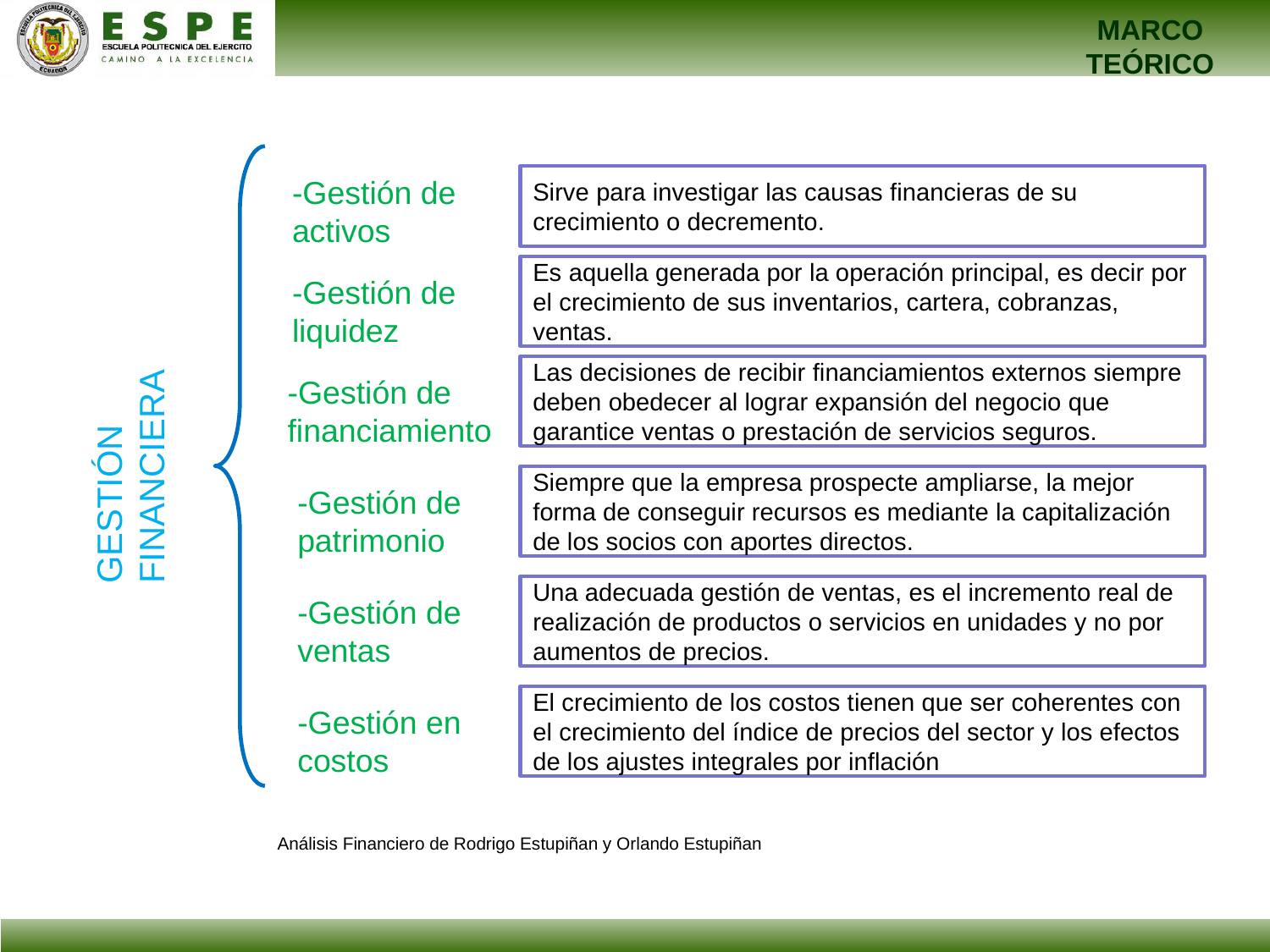

MARCO TEÓRICO

-Gestión de activos
-Gestión de liquidez
-Gestión de financiamiento
-Gestión de patrimonio
-Gestión de ventas
-Gestión en costos
Sirve para investigar las causas financieras de su crecimiento o decremento.
Es aquella generada por la operación principal, es decir por el crecimiento de sus inventarios, cartera, cobranzas, ventas.
GESTIÓN FINANCIERA
Las decisiones de recibir financiamientos externos siempre deben obedecer al lograr expansión del negocio que garantice ventas o pres­tación de servicios seguros.
Siempre que la empresa prospecte ampliarse, la mejor forma de conseguir recursos es mediante la capitalización de los socios con aportes directos.
Una adecuada gestión de ventas, es el incremento real de realización de productos o servicios en unidades y no por aumentos de precios.
El crecimiento de los costos tienen que ser coherentes con el crecimiento del índice de precios del sector y los efectos de los ajustes integrales por inflación
Análisis Financiero de Rodrigo Estupiñan y Orlando Estupiñan